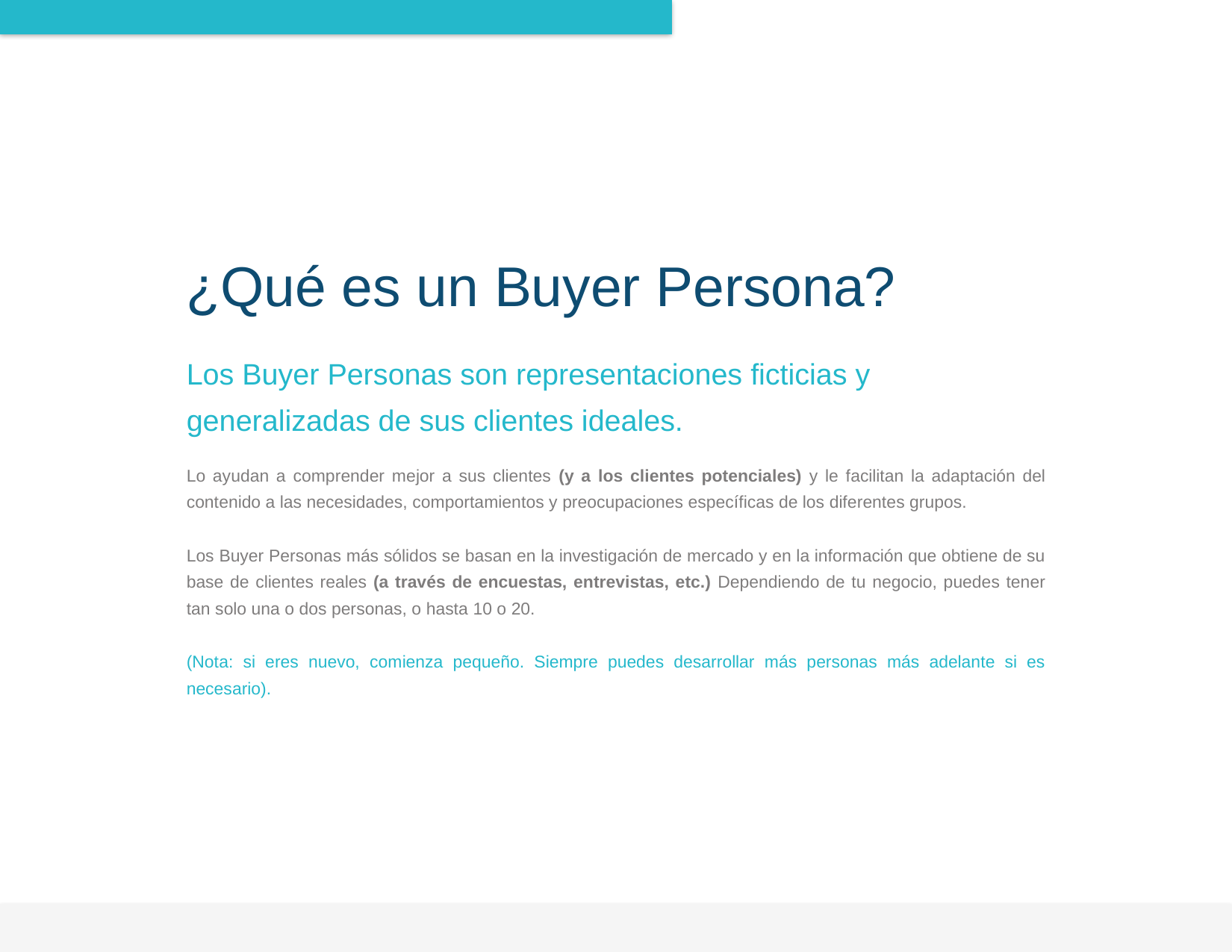

¿Qué es un Buyer Persona?

Los Buyer Personas son representaciones ficticias y generalizadas de sus clientes ideales.

Lo ayudan a comprender mejor a sus clientes (y a los clientes potenciales) y le facilitan la adaptación del contenido a las necesidades, comportamientos y preocupaciones específicas de los diferentes grupos.

Los Buyer Personas más sólidos se basan en la investigación de mercado y en la información que obtiene de su base de clientes reales (a través de encuestas, entrevistas, etc.) Dependiendo de tu negocio, puedes tener tan solo una o dos personas, o hasta 10 o 20.

(Nota: si eres nuevo, comienza pequeño. Siempre puedes desarrollar más personas más adelante si es necesario).